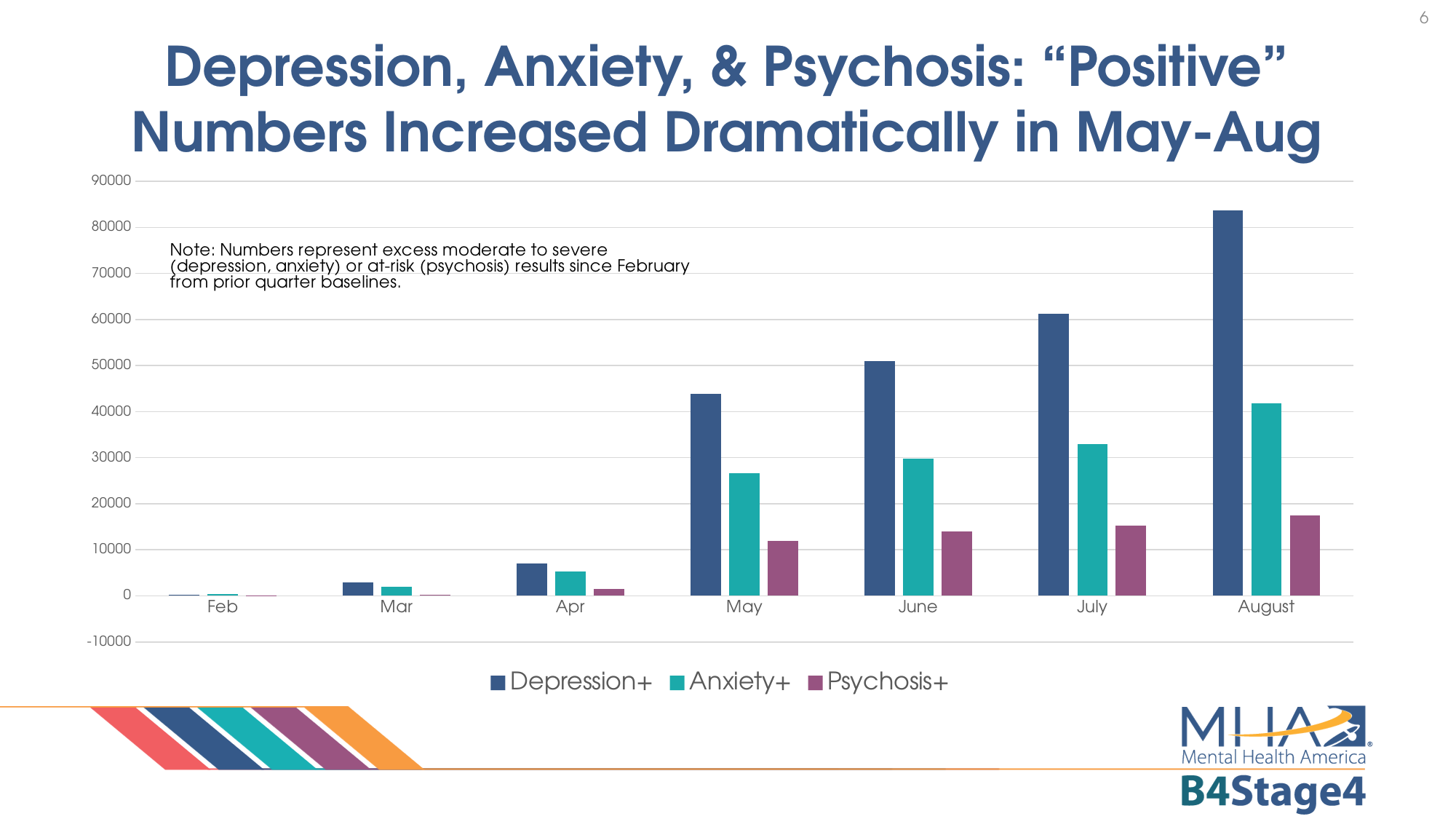

6
# Depression, Anxiety, & Psychosis: “Positive” Numbers Increased Dramatically in May-Aug

### Chart

| Category | Depression+ | Anxiety+ | Psychosis+ |
|---|---|---|---|
| Feb | 284.0 | 371.0 | -45.0 |
| Mar | 2878.0 | 2042.0 | 233.0 |
| Apr | 7031.0 | 5216.0 | 1517.0 |
| May | 43900.0 | 26683.0 | 11862.0 |
| June | 51042.0 | 29796.0 | 13973.0 |
| July | 61340.0 | 32932.0 | 15311.0 |
| August | 83650.0 | 41796.0 | 17382.0 |